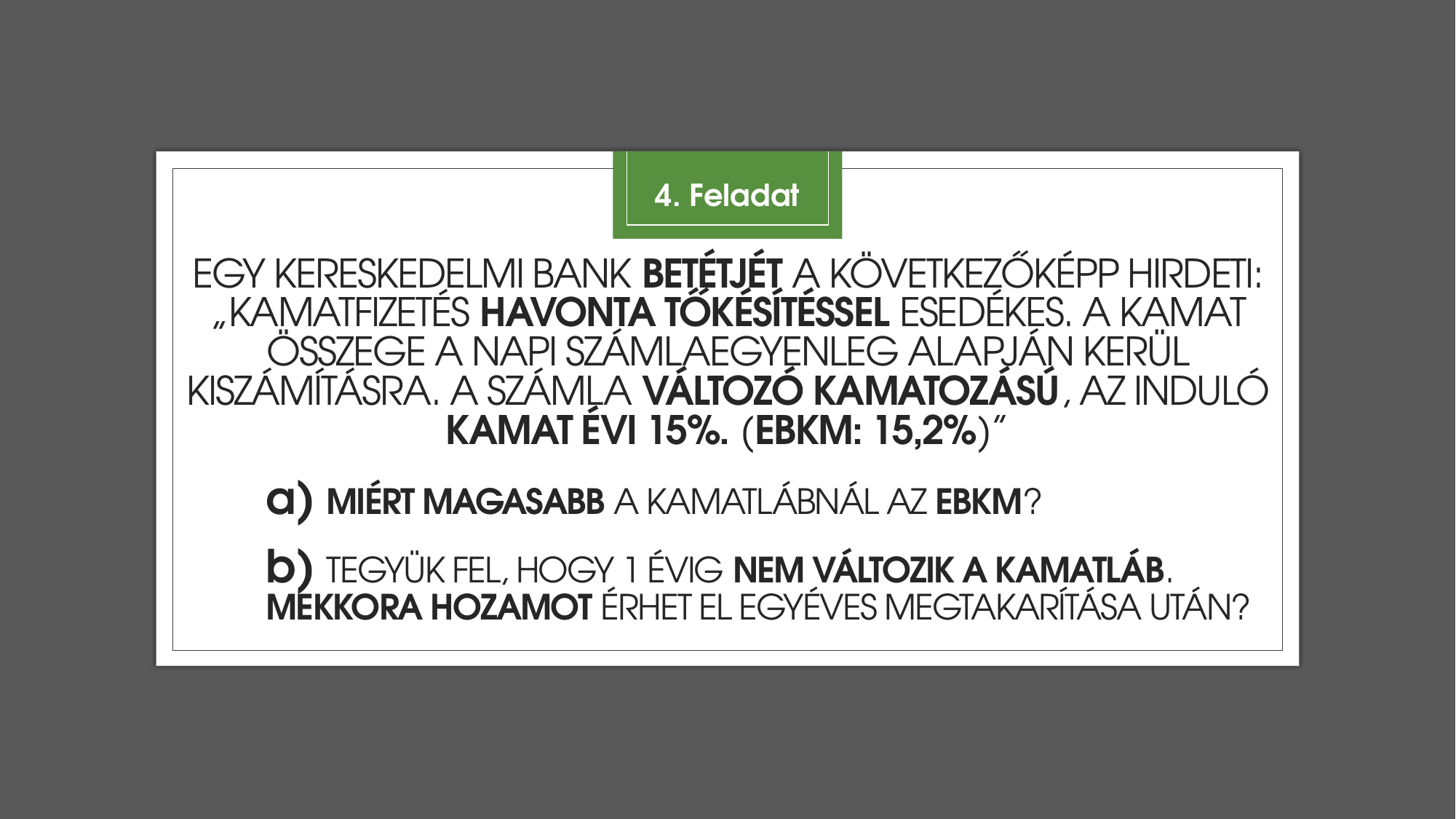

4. Feladat
# Egy kereskedelmi bank betétjét a következőképp hirdeti: „Kamatfizetés havonta tőkésítéssel esedékes. A kamat összege a napi számlaegyenleg alapján kerül kiszámításra. A számla változó kamatozású, az induló kamat évi 15%. (EBKM: 15,2%)”
a) Miért magasabb a kamatlábnál az EBKM?
b) Tegyük fel, hogy 1 évig nem változik a kamatláb. Mekkora hozamot érhet el egyéves megtakarítása után?